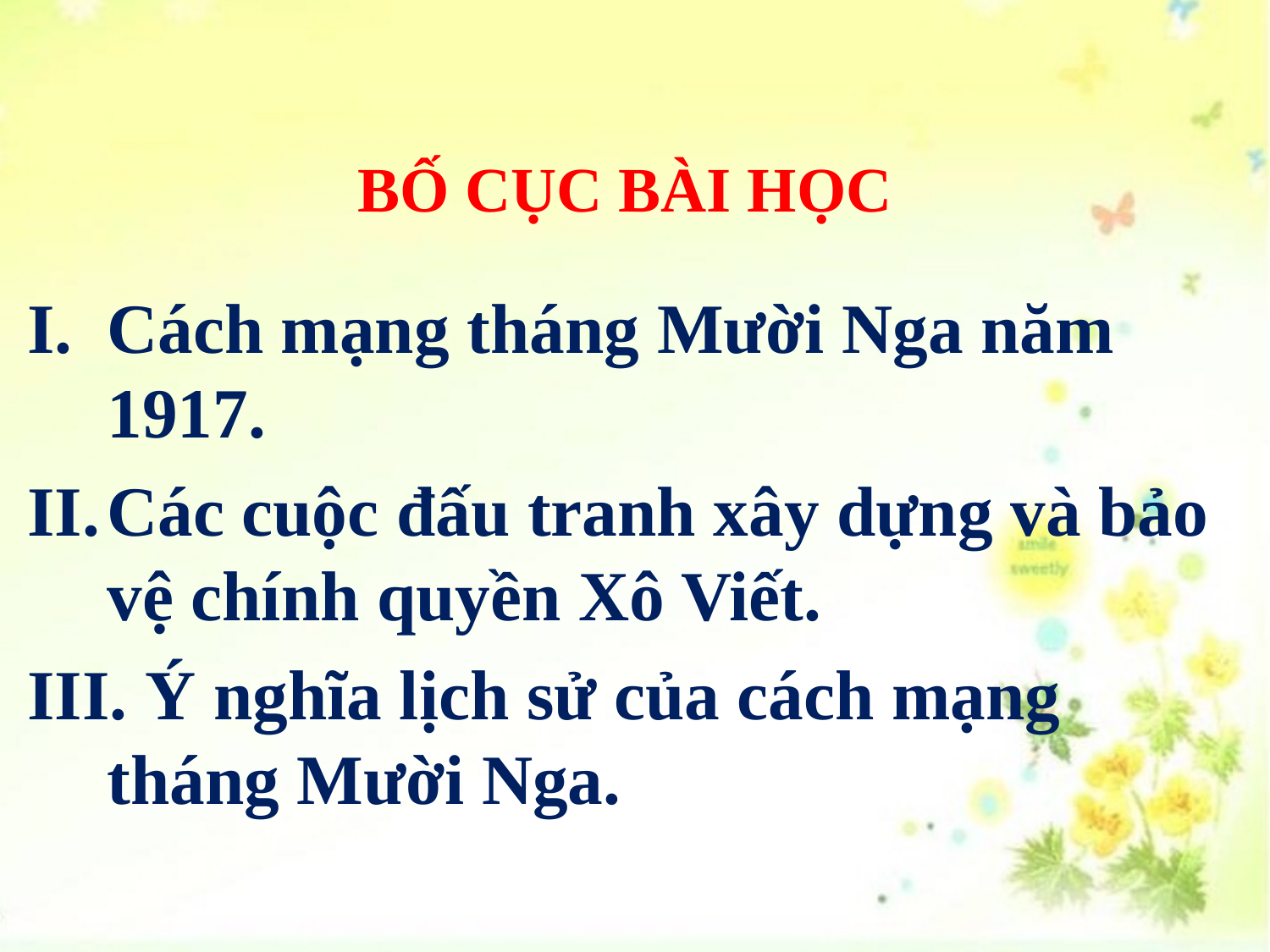

# BỐ CỤC BÀI HỌC
Cách mạng tháng Mười Nga năm 1917.
Các cuộc đấu tranh xây dựng và bảo vệ chính quyền Xô Viết.
 Ý nghĩa lịch sử của cách mạng tháng Mười Nga.